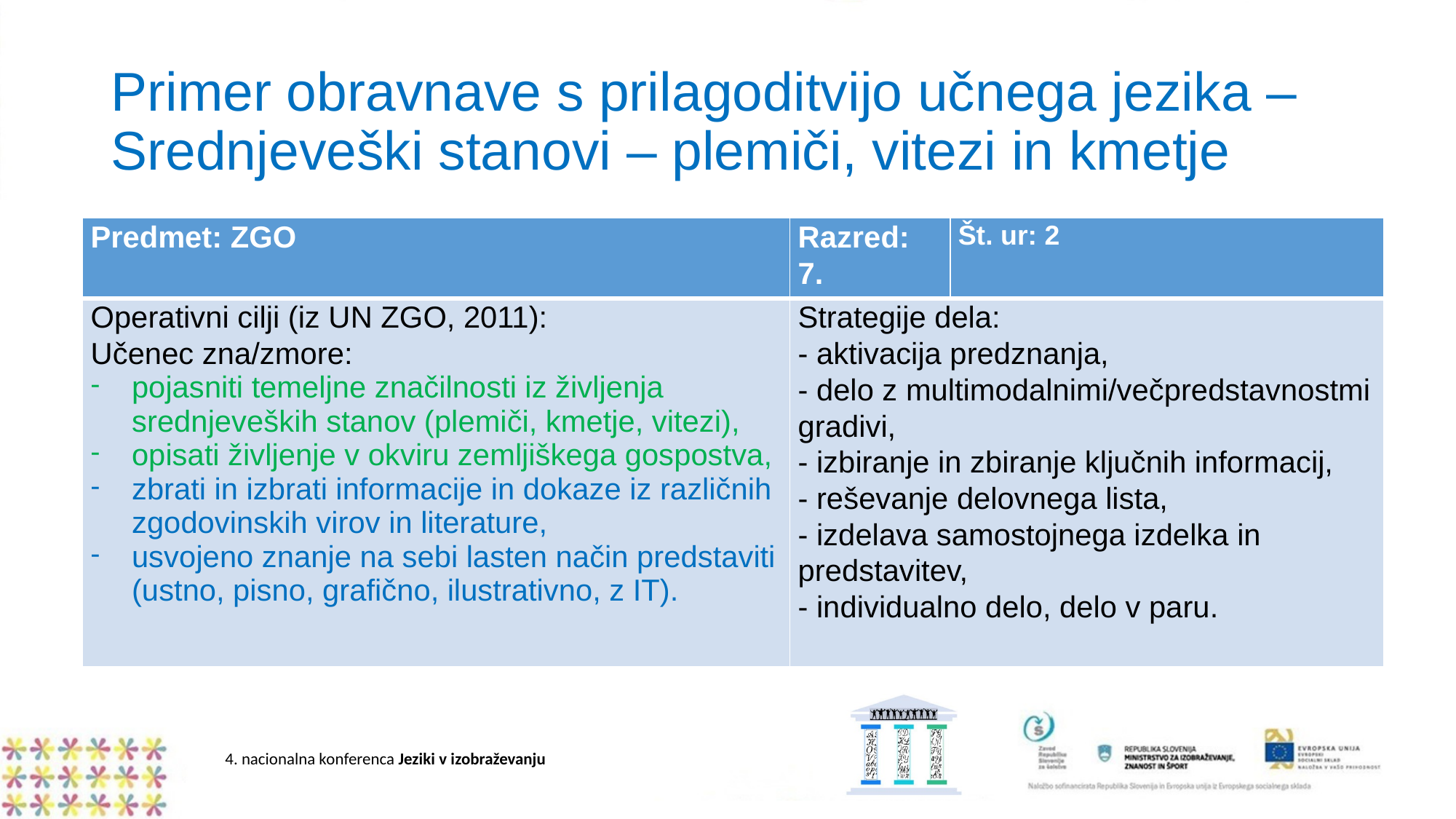

# Primer obravnave s prilagoditvijo učnega jezika – Srednjeveški stanovi – plemiči, vitezi in kmetje
| Predmet: ZGO | Razred: 7. | Št. ur: 2 |
| --- | --- | --- |
| Operativni cilji (iz UN ZGO, 2011): Učenec zna/zmore: pojasniti temeljne značilnosti iz življenja srednjeveških stanov (plemiči, kmetje, vitezi), opisati življenje v okviru zemljiškega gospostva, zbrati in izbrati informacije in dokaze iz različnih zgodovinskih virov in literature, usvojeno znanje na sebi lasten način predstaviti (ustno, pisno, grafično, ilustrativno, z IT). | Strategije dela: - aktivacija predznanja, - delo z multimodalnimi/večpredstavnostmi gradivi, - izbiranje in zbiranje ključnih informacij, - reševanje delovnega lista, - izdelava samostojnega izdelka in predstavitev, - individualno delo, delo v paru. |  |